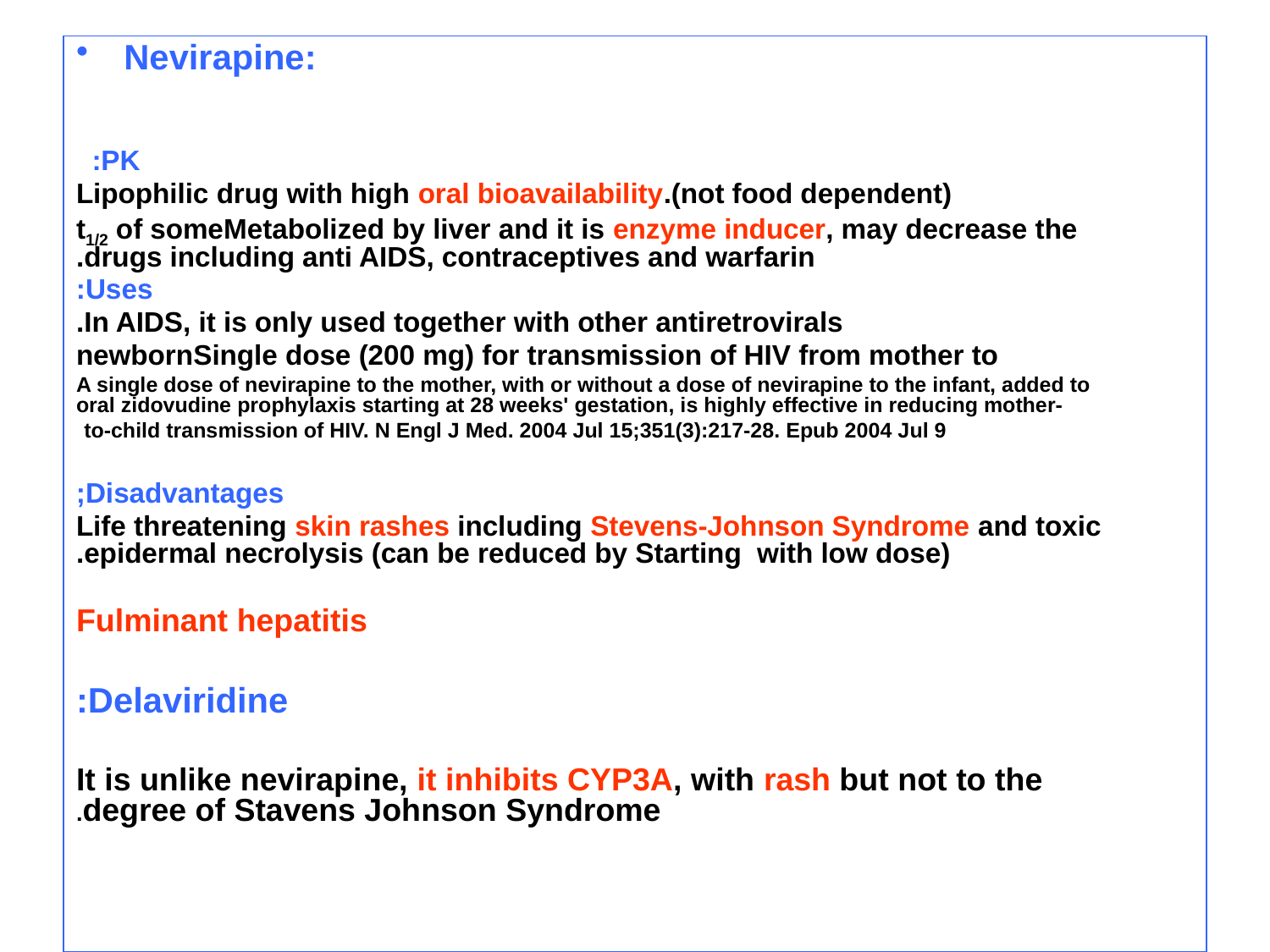

Nevirapine:

PK:
		Lipophilic drug with high oral bioavailability.(not food dependent)
		Metabolized by liver and it is enzyme inducer, may decrease the 	t1/2 of some drugs including anti AIDS, contraceptives and warfarin.
Uses:
		In AIDS, it is only used together with other antiretrovirals.
		Single dose (200 mg) for transmission of HIV from mother to   	newborn
A single dose of nevirapine to the mother, with or without a dose of nevirapine to the infant, added to oral zidovudine prophylaxis starting at 28 weeks' gestation, is highly effective in reducing mother-to-child transmission of HIV. N Engl J Med. 2004 Jul 15;351(3):217-28. Epub 2004 Jul 9

Disadvantages;
	Life threatening skin rashes including Stevens-Johnson Syndrome and toxic epidermal necrolysis (can be reduced by Starting  with low dose).

	Fulminant hepatitis

Delaviridine:

It is unlike nevirapine, it inhibits CYP3A, with rash but not to the degree of Stavens Johnson Syndrome.